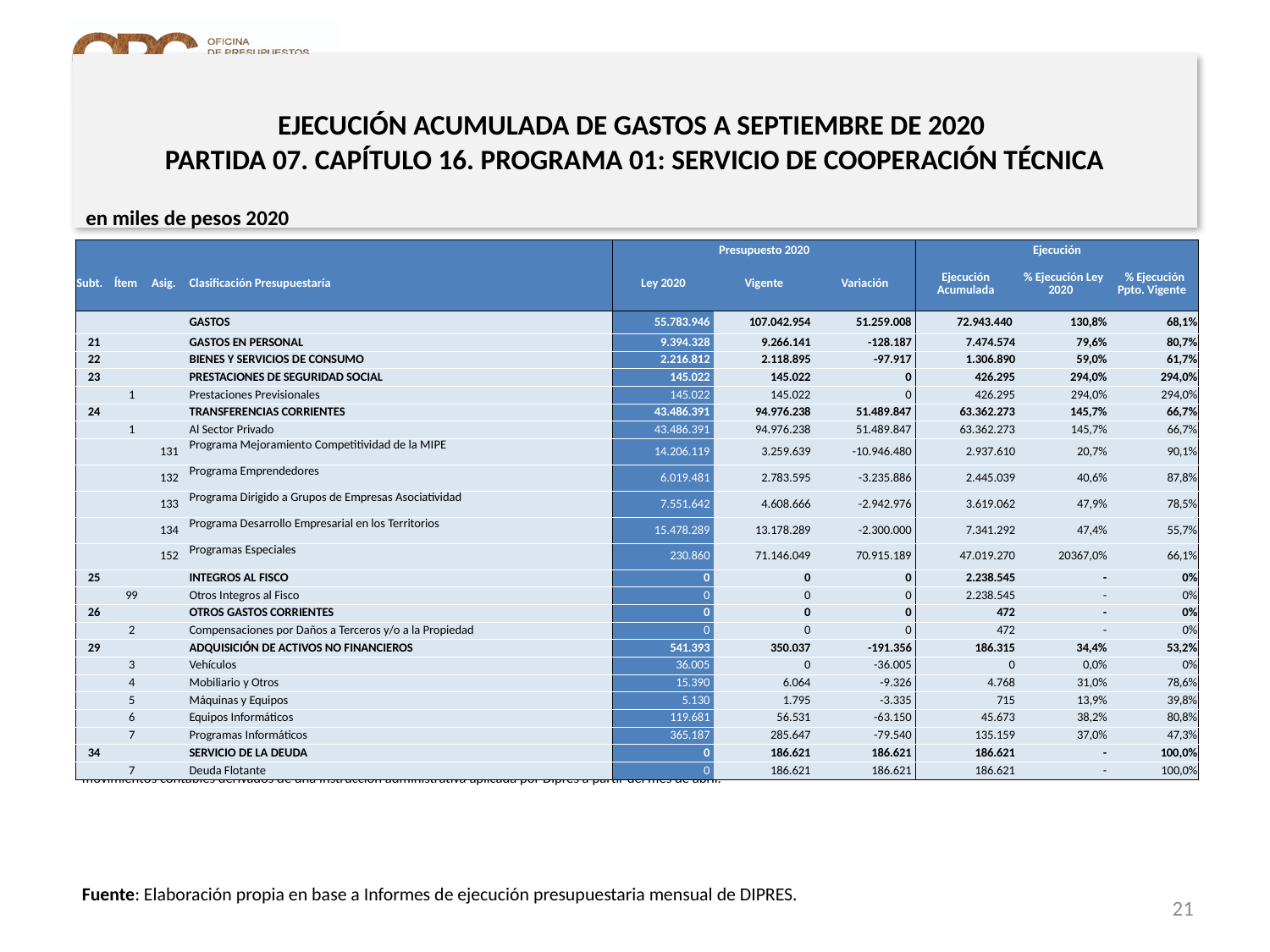

EJECUCIÓN ACUMULADA DE GASTOS A SEPTIEMBRE DE 2020
PARTIDA 07. CAPÍTULO 16. PROGRAMA 01: SERVICIO DE COOPERACIÓN TÉCNICA
en miles de pesos 2020
|  |  |  |  | Presupuesto 2020 |  |  | Ejecución |  |  |
| --- | --- | --- | --- | --- | --- | --- | --- | --- | --- |
| Subt. | Ítem | Asig. | Clasificación Presupuestaría | Ley 2020 | Vigente | Variación | Ejecución Acumulada | % Ejecución Ley 2020 | % Ejecución Ppto. Vigente |
|  |  |  | GASTOS | 55.783.946 | 107.042.954 | 51.259.008 | 72.943.440 | 130,8% | 68,1% |
| 21 |  |  | GASTOS EN PERSONAL | 9.394.328 | 9.266.141 | -128.187 | 7.474.574 | 79,6% | 80,7% |
| 22 |  |  | BIENES Y SERVICIOS DE CONSUMO | 2.216.812 | 2.118.895 | -97.917 | 1.306.890 | 59,0% | 61,7% |
| 23 |  |  | PRESTACIONES DE SEGURIDAD SOCIAL | 145.022 | 145.022 | 0 | 426.295 | 294,0% | 294,0% |
|  | 1 |  | Prestaciones Previsionales | 145.022 | 145.022 | 0 | 426.295 | 294,0% | 294,0% |
| 24 |  |  | TRANSFERENCIAS CORRIENTES | 43.486.391 | 94.976.238 | 51.489.847 | 63.362.273 | 145,7% | 66,7% |
|  | 1 |  | Al Sector Privado | 43.486.391 | 94.976.238 | 51.489.847 | 63.362.273 | 145,7% | 66,7% |
|  |  | 131 | Programa Mejoramiento Competitividad de la MIPE | 14.206.119 | 3.259.639 | -10.946.480 | 2.937.610 | 20,7% | 90,1% |
|  |  | 132 | Programa Emprendedores | 6.019.481 | 2.783.595 | -3.235.886 | 2.445.039 | 40,6% | 87,8% |
|  |  | 133 | Programa Dirigido a Grupos de Empresas Asociatividad | 7.551.642 | 4.608.666 | -2.942.976 | 3.619.062 | 47,9% | 78,5% |
|  |  | 134 | Programa Desarrollo Empresarial en los Territorios | 15.478.289 | 13.178.289 | -2.300.000 | 7.341.292 | 47,4% | 55,7% |
|  |  | 152 | Programas Especiales | 230.860 | 71.146.049 | 70.915.189 | 47.019.270 | 20367,0% | 66,1% |
| 25 |  |  | INTEGROS AL FISCO | 0 | 0 | 0 | 2.238.545 | - | 0% |
|  | 99 |  | Otros Integros al Fisco | 0 | 0 | 0 | 2.238.545 | - | 0% |
| 26 |  |  | OTROS GASTOS CORRIENTES | 0 | 0 | 0 | 472 | - | 0% |
|  | 2 |  | Compensaciones por Daños a Terceros y/o a la Propiedad | 0 | 0 | 0 | 472 | - | 0% |
| 29 |  |  | ADQUISICIÓN DE ACTIVOS NO FINANCIEROS | 541.393 | 350.037 | -191.356 | 186.315 | 34,4% | 53,2% |
|  | 3 |  | Vehículos | 36.005 | 0 | -36.005 | 0 | 0,0% | 0% |
|  | 4 |  | Mobiliario y Otros | 15.390 | 6.064 | -9.326 | 4.768 | 31,0% | 78,6% |
|  | 5 |  | Máquinas y Equipos | 5.130 | 1.795 | -3.335 | 715 | 13,9% | 39,8% |
|  | 6 |  | Equipos Informáticos | 119.681 | 56.531 | -63.150 | 45.673 | 38,2% | 80,8% |
|  | 7 |  | Programas Informáticos | 365.187 | 285.647 | -79.540 | 135.159 | 37,0% | 47,3% |
| 34 |  |  | SERVICIO DE LA DEUDA | 0 | 186.621 | 186.621 | 186.621 | - | 100,0% |
|  | 7 |  | Deuda Flotante | 0 | 186.621 | 186.621 | 186.621 | - | 100,0% |
Nota: Para el cálculo del presupuesto vigente, así como para determinar la ejecución acumulada, no se incluyó: el subtítulo 25.99 “Otros Íntegros al Fisco” por cuanto corresponden a movimientos contables derivados de una instrucción administrativa aplicada por Dipres a partir del mes de abril.
Fuente: Elaboración propia en base a Informes de ejecución presupuestaria mensual de DIPRES.
21